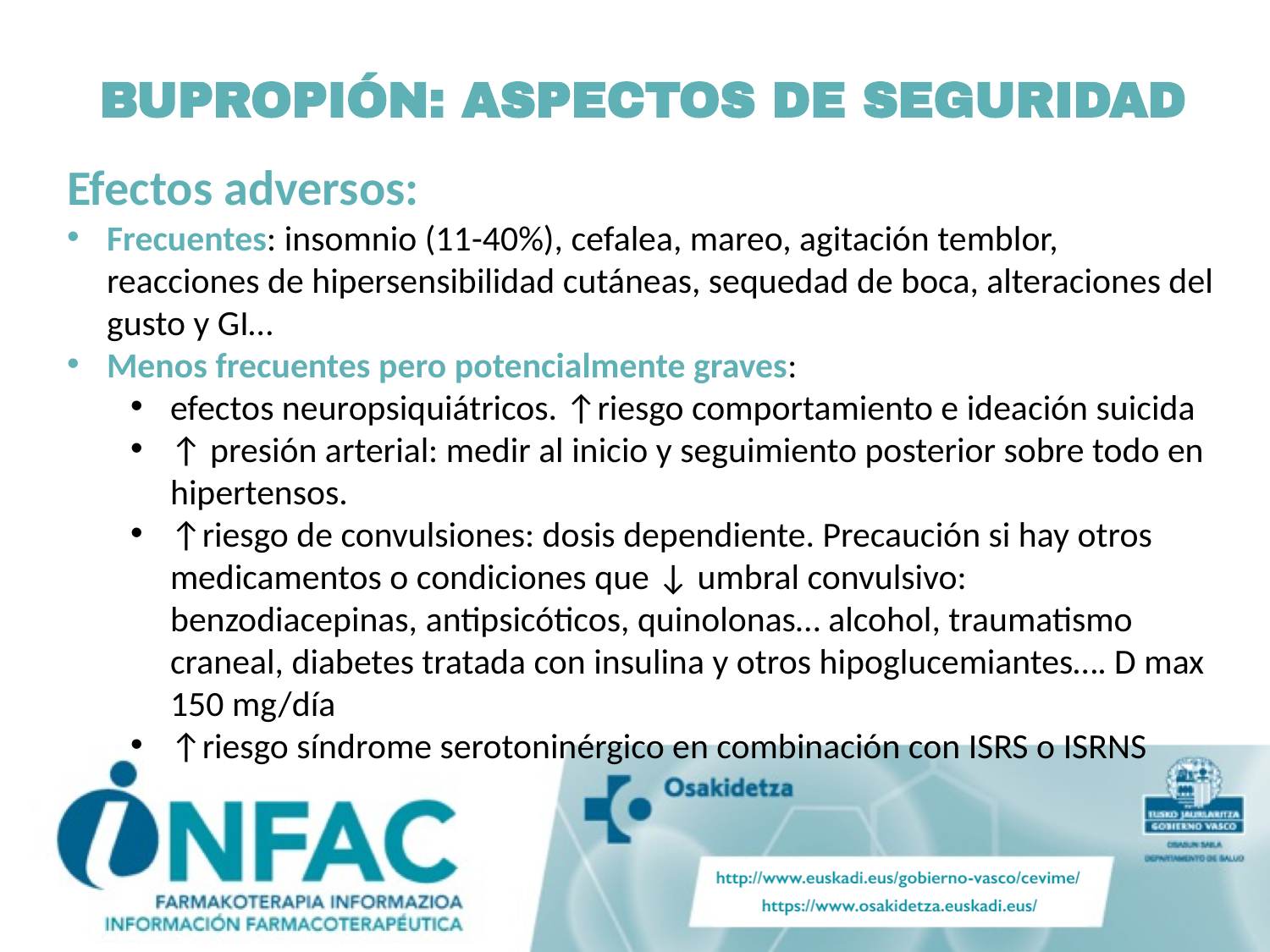

# BUPROPIÓN: ASPECTOS DE SEGURIDAD
Efectos adversos:
Frecuentes: insomnio (11-40%), cefalea, mareo, agitación temblor, reacciones de hipersensibilidad cutáneas, sequedad de boca, alteraciones del gusto y GI…
Menos frecuentes pero potencialmente graves:
efectos neuropsiquiátricos. ↑riesgo comportamiento e ideación suicida
↑ presión arterial: medir al inicio y seguimiento posterior sobre todo en hipertensos.
↑riesgo de convulsiones: dosis dependiente. Precaución si hay otros medicamentos o condiciones que ↓ umbral convulsivo: benzodiacepinas, antipsicóticos, quinolonas… alcohol, traumatismo craneal, diabetes tratada con insulina y otros hipoglucemiantes…. D max 150 mg/día
↑riesgo síndrome serotoninérgico en combinación con ISRS o ISRNS